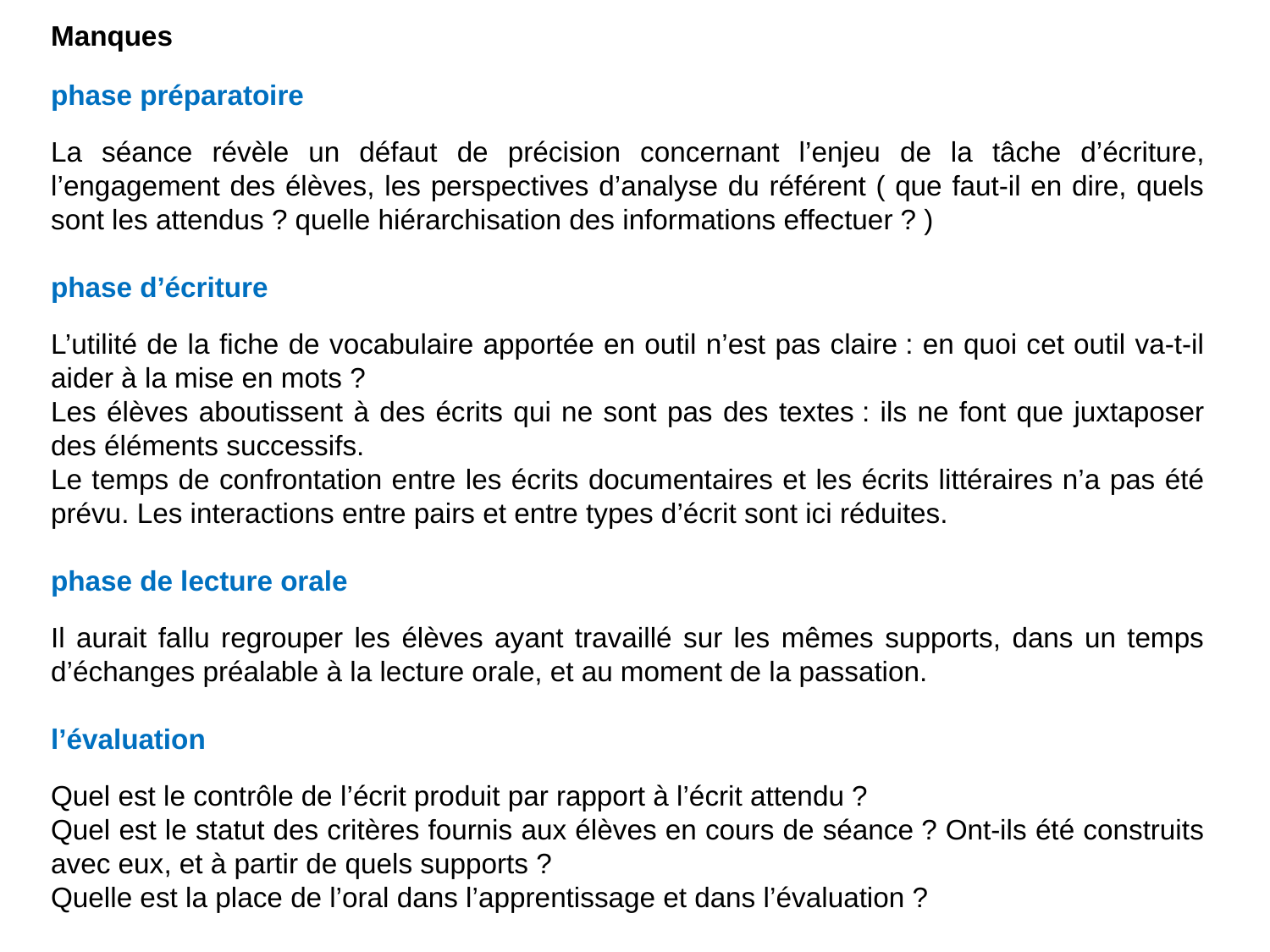

Manques

phase préparatoire

La séance révèle un défaut de précision concernant l’enjeu de la tâche d’écriture, l’engagement des élèves, les perspectives d’analyse du référent ( que faut-il en dire, quels sont les attendus ? quelle hiérarchisation des informations effectuer ? )

phase d’écriture

L’utilité de la fiche de vocabulaire apportée en outil n’est pas claire : en quoi cet outil va-t-il aider à la mise en mots ?
Les élèves aboutissent à des écrits qui ne sont pas des textes : ils ne font que juxtaposer des éléments successifs.
Le temps de confrontation entre les écrits documentaires et les écrits littéraires n’a pas été prévu. Les interactions entre pairs et entre types d’écrit sont ici réduites.

phase de lecture orale

Il aurait fallu regrouper les élèves ayant travaillé sur les mêmes supports, dans un temps d’échanges préalable à la lecture orale, et au moment de la passation.

l’évaluation

Quel est le contrôle de l’écrit produit par rapport à l’écrit attendu ?
Quel est le statut des critères fournis aux élèves en cours de séance ? Ont-ils été construits avec eux, et à partir de quels supports ?
Quelle est la place de l’oral dans l’apprentissage et dans l’évaluation ?